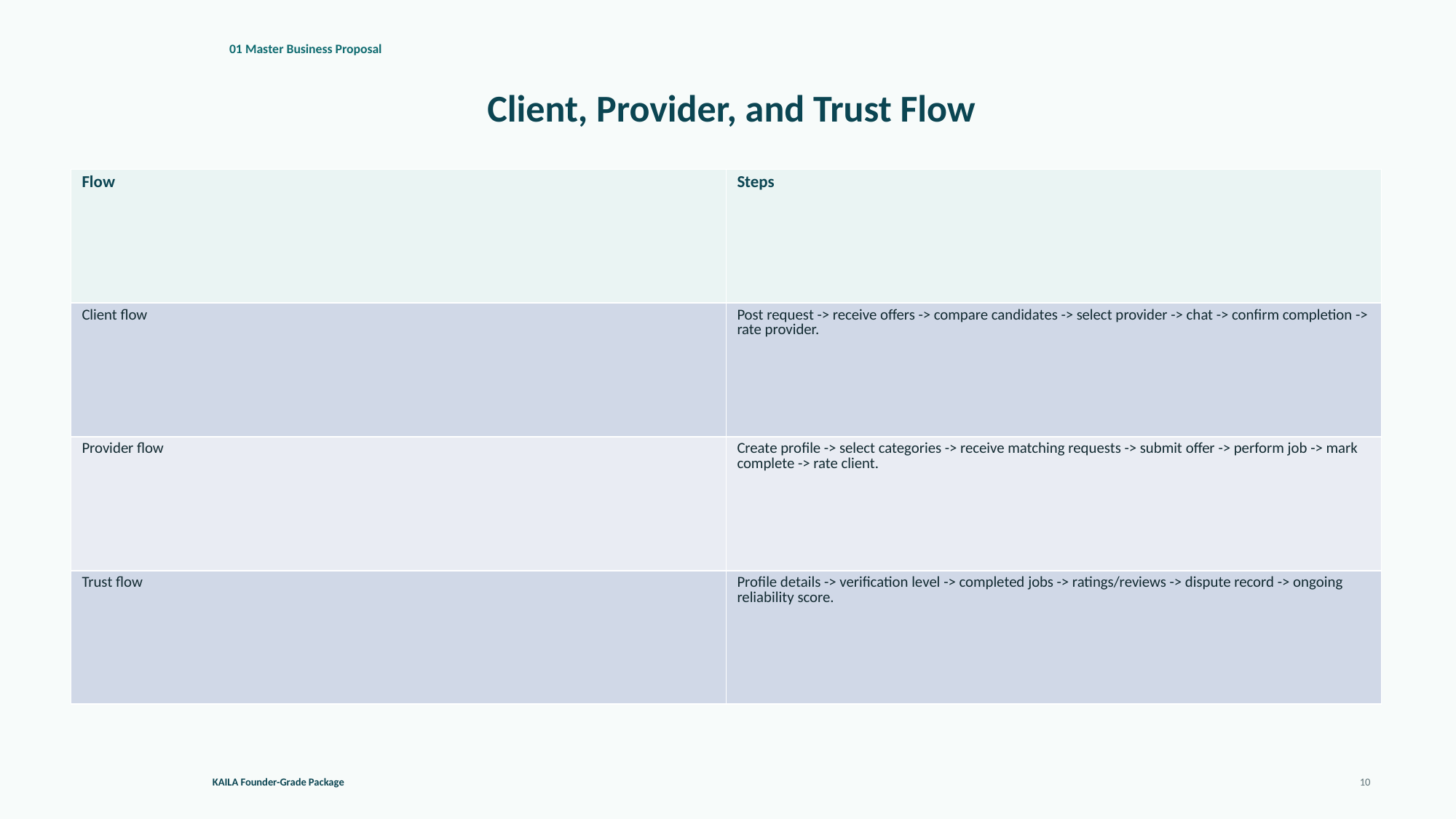

01 Master Business Proposal
Client, Provider, and Trust Flow
| Flow | Steps |
| --- | --- |
| Client flow | Post request -> receive offers -> compare candidates -> select provider -> chat -> confirm completion -> rate provider. |
| Provider flow | Create profile -> select categories -> receive matching requests -> submit offer -> perform job -> mark complete -> rate client. |
| Trust flow | Profile details -> verification level -> completed jobs -> ratings/reviews -> dispute record -> ongoing reliability score. |
KAILA Founder-Grade Package
10